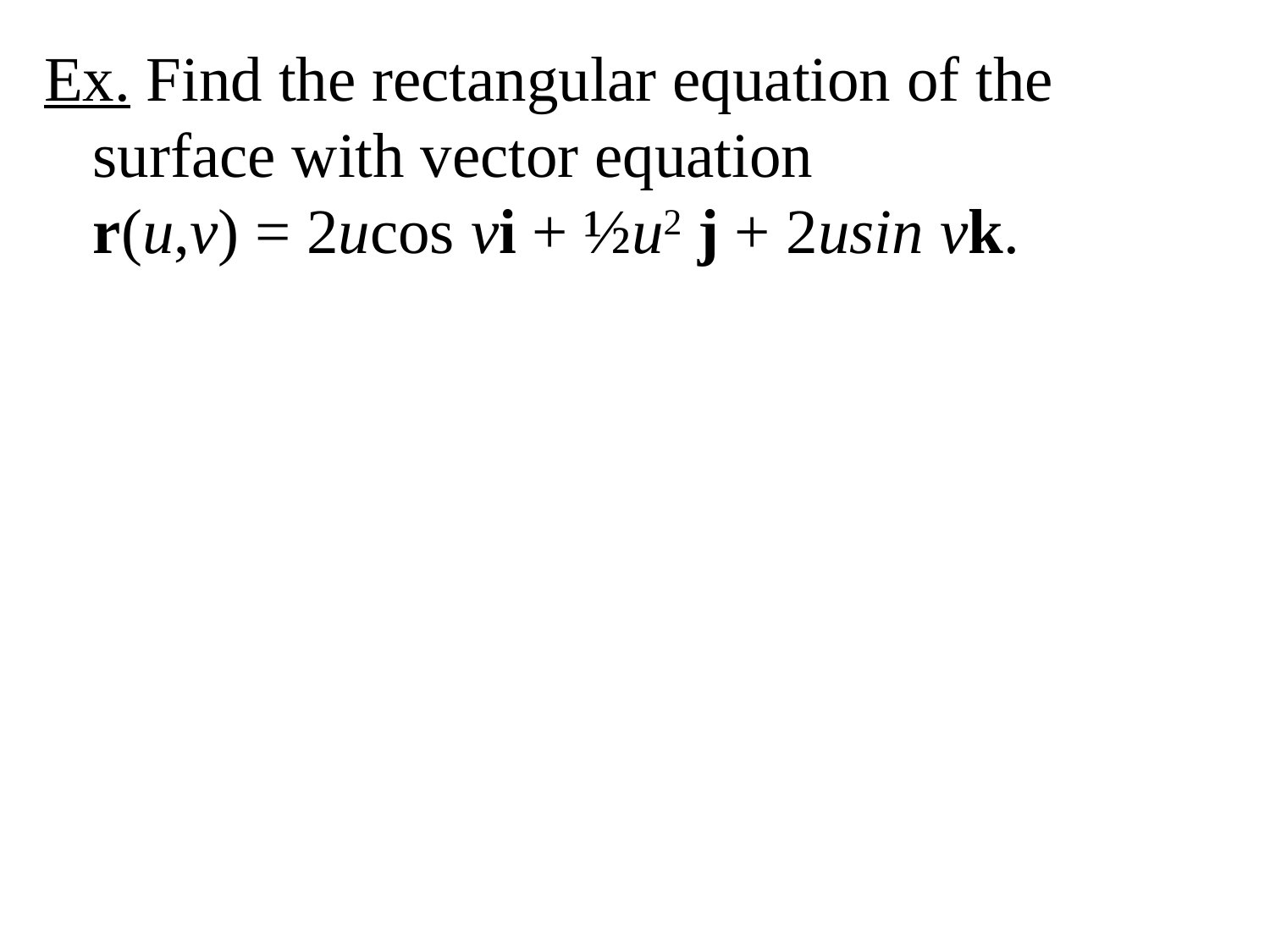

Ex. Find the rectangular equation of the surface with vector equation                 r(u,v) = 2ucos vi + ½u2 j + 2usin vk.